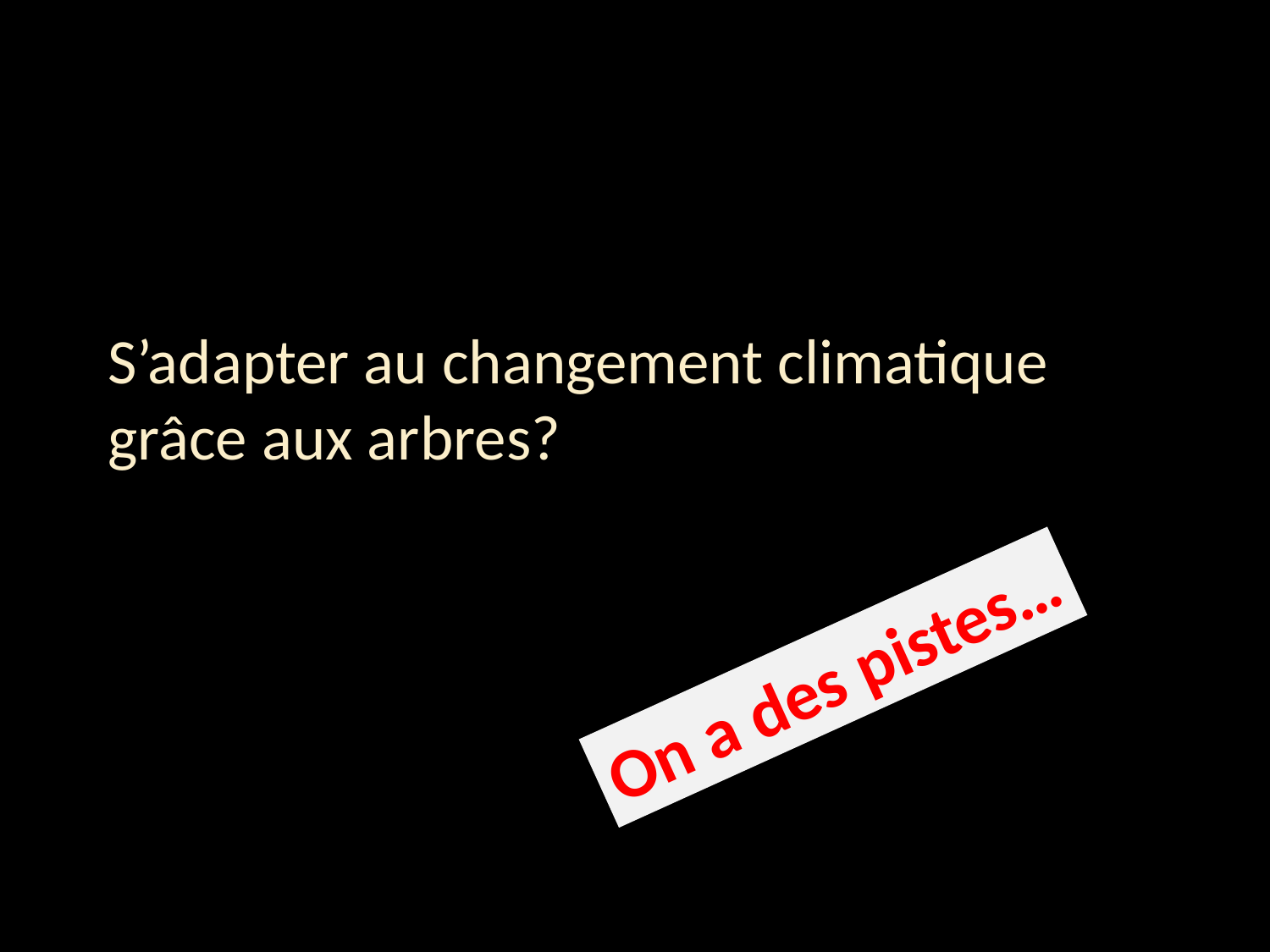

# S’adapter au changement climatique grâce aux arbres?

On a des pistes…